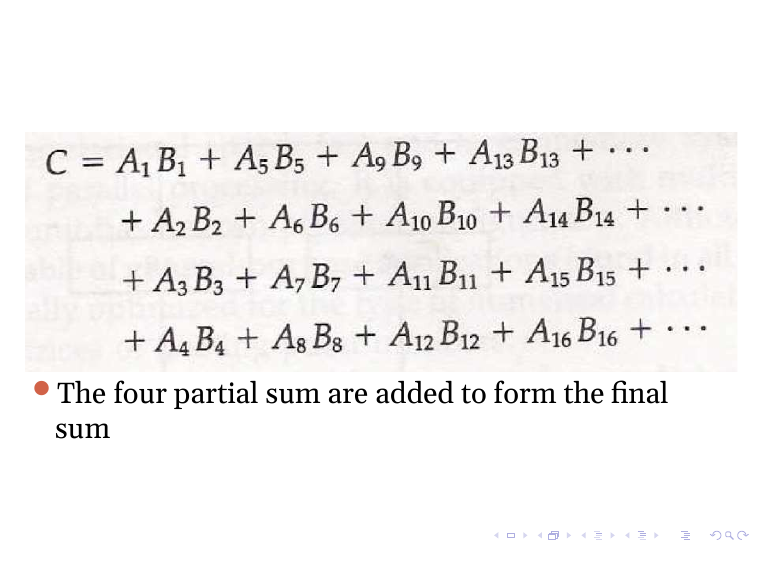

The four partial sum are added to form the final sum